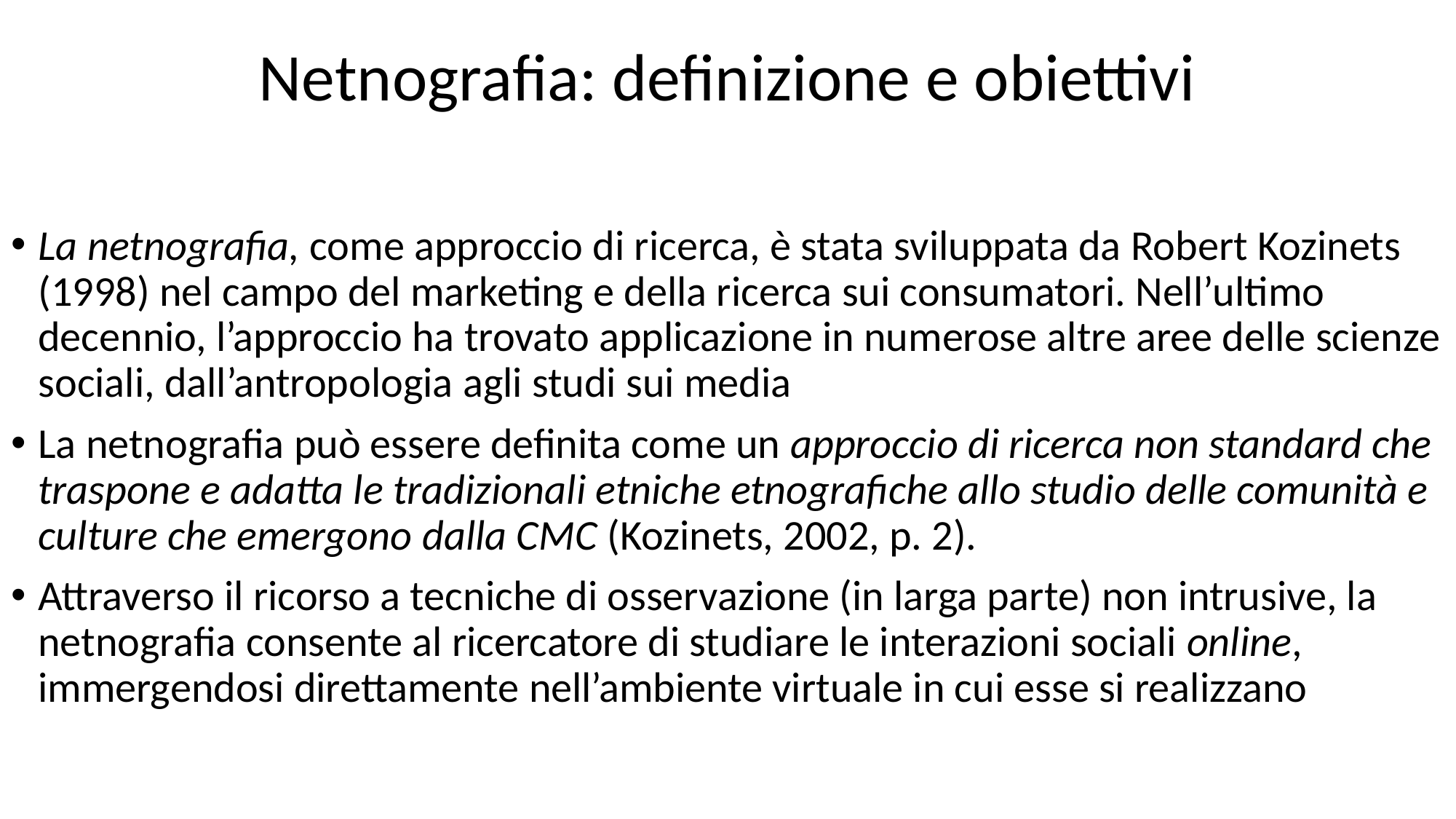

# Netnografia: definizione e obiettivi
La netnografia, come approccio di ricerca, è stata sviluppata da Robert Kozinets (1998) nel campo del marketing e della ricerca sui consumatori. Nell’ultimo decennio, l’approccio ha trovato applicazione in numerose altre aree delle scienze sociali, dall’antropologia agli studi sui media
La netnografia può essere definita come un approccio di ricerca non standard che traspone e adatta le tradizionali etniche etnografiche allo studio delle comunità e culture che emergono dalla CMC (Kozinets, 2002, p. 2).
Attraverso il ricorso a tecniche di osservazione (in larga parte) non intrusive, la netnografia consente al ricercatore di studiare le interazioni sociali online, immergendosi direttamente nell’ambiente virtuale in cui esse si realizzano